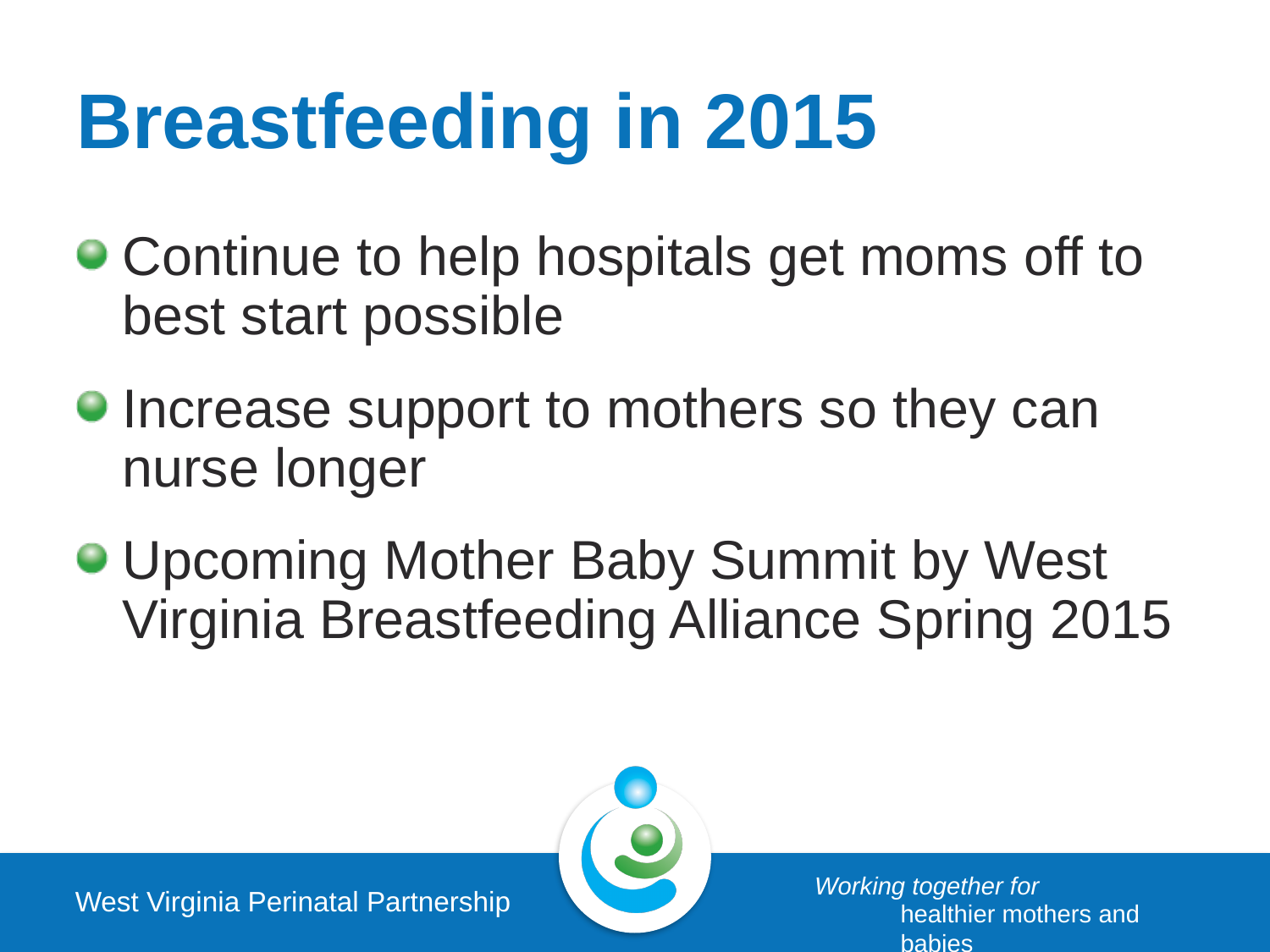

# Breastfeeding in 2015
Continue to help hospitals get moms off to best start possible
Increase support to mothers so they can nurse longer
Upcoming Mother Baby Summit by West Virginia Breastfeeding Alliance Spring 2015